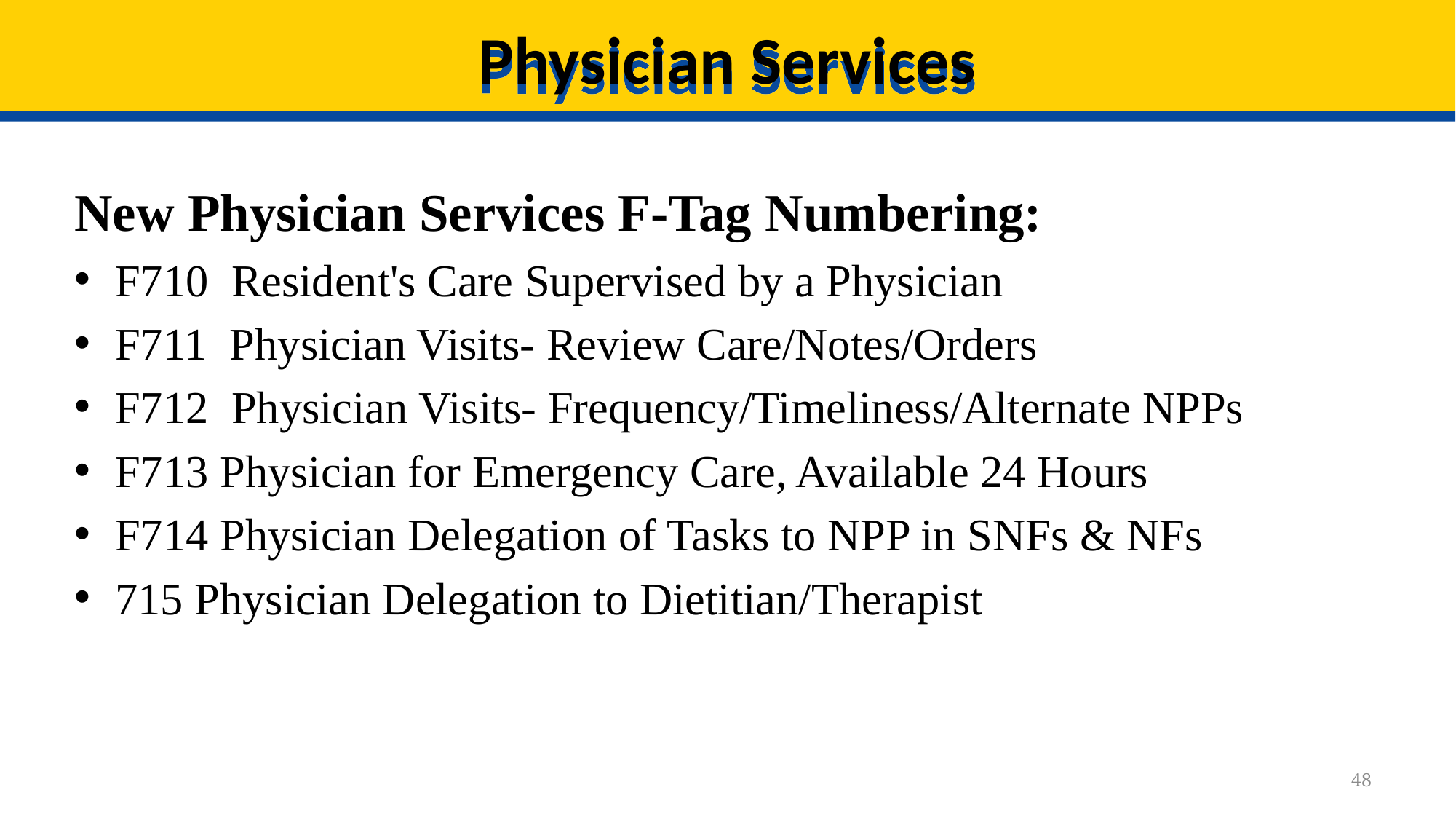

# Physician Services
New Physician Services F-Tag Numbering:
F710  Resident's Care Supervised by a Physician
F711  Physician Visits‐ Review Care/Notes/Orders
F712  Physician Visits‐ Frequency/Timeliness/Alternate NPPs
F713 Physician for Emergency Care, Available 24 Hours
F714 Physician Delegation of Tasks to NPP in SNFs & NFs
715 Physician Delegation to Dietitian/Therapist

48